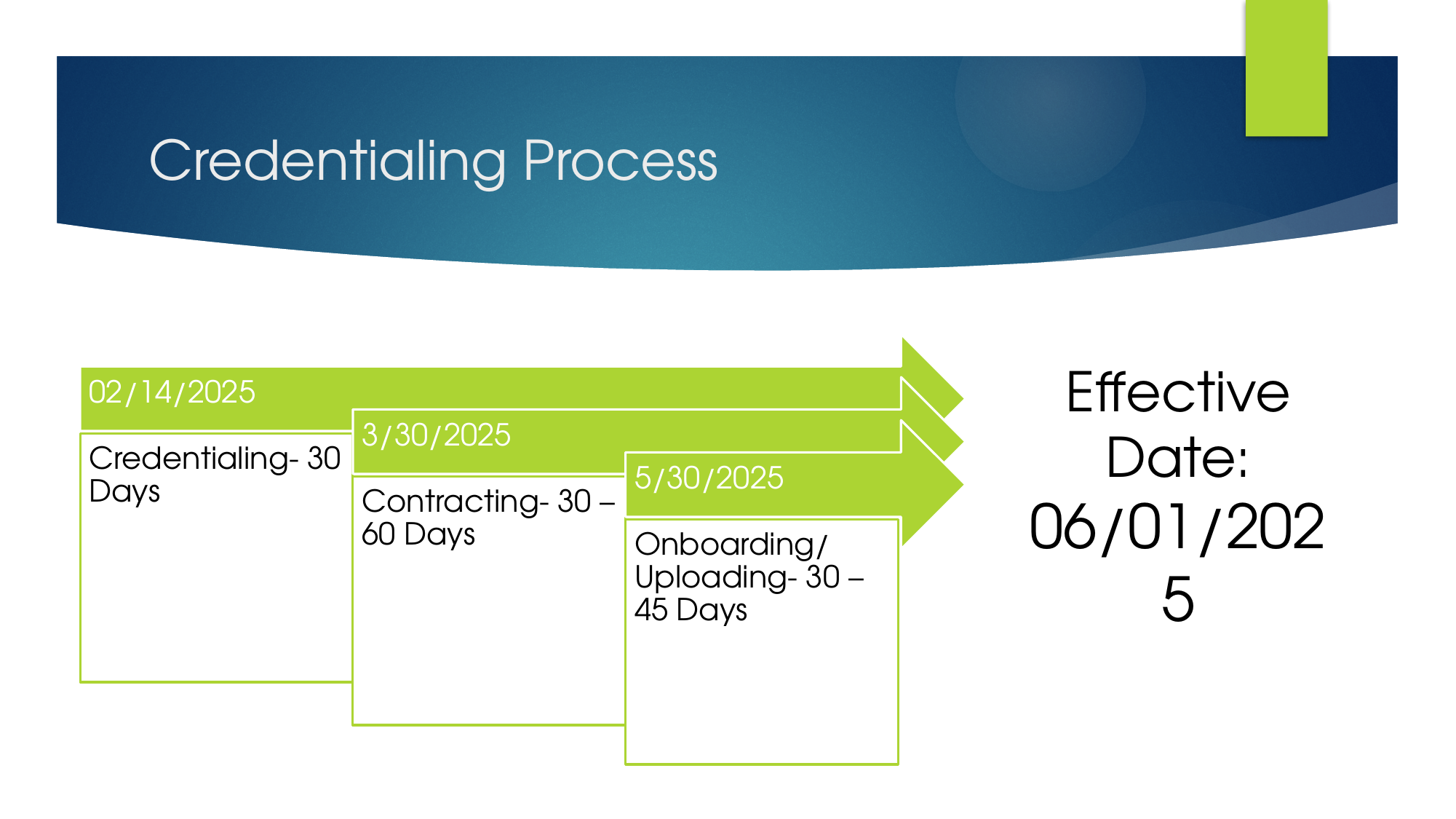

# Credentialing Process
02/14/2025
Credentialing- 30 Days
3/30/2025
Contracting- 30 – 60 Days
5/30/2025
Onboarding/ Uploading- 30 – 45 Days
Effective Date:
06/01/2025